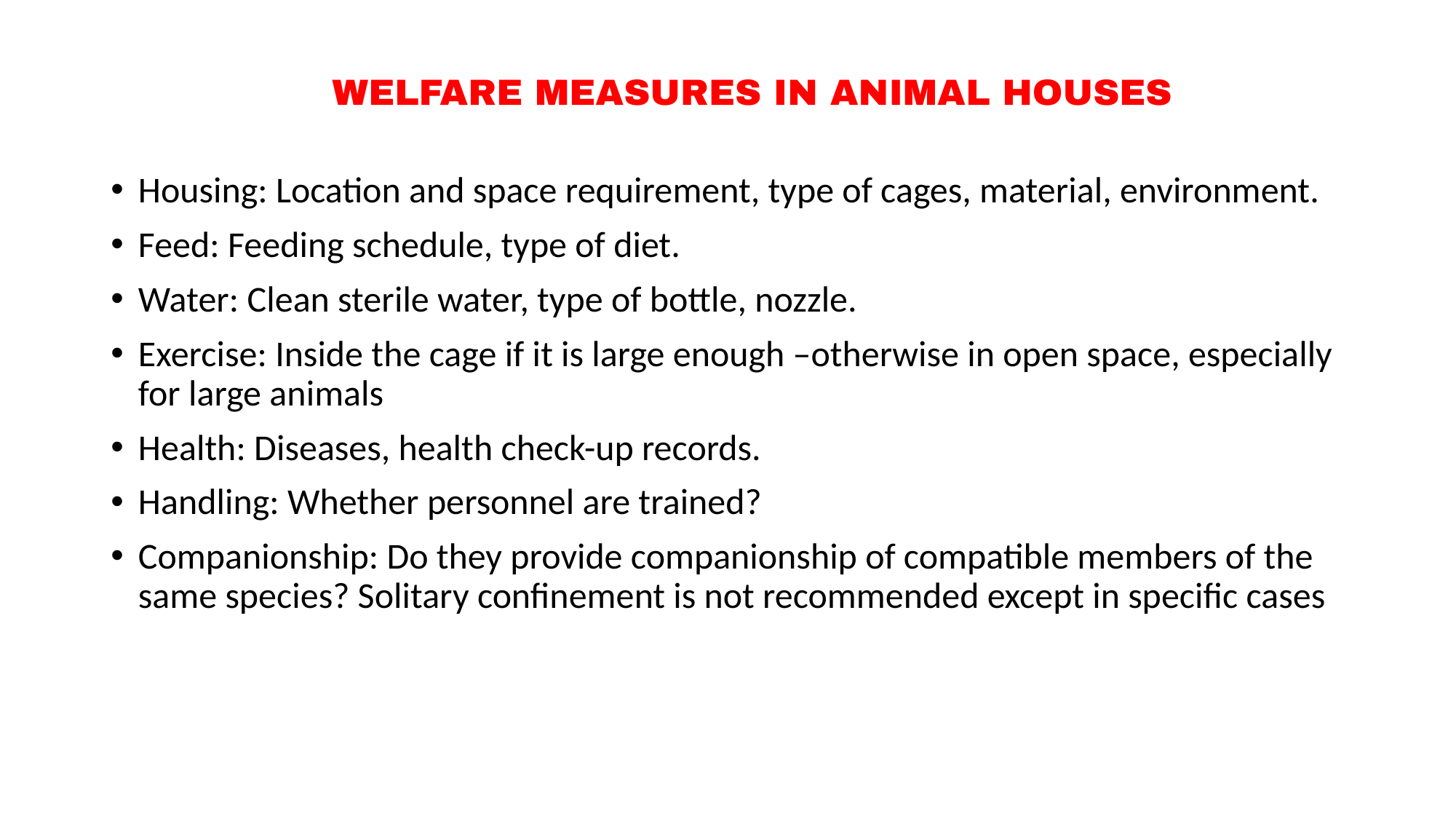

WELFARE MEASURES IN ANIMAL HOUSES
Housing: Location and space requirement, type of cages, material, environment.
Feed: Feeding schedule, type of diet.
Water: Clean sterile water, type of bottle, nozzle.
Exercise: Inside the cage if it is large enough –otherwise in open space, especially for large animals
Health: Diseases, health check-up records.
Handling: Whether personnel are trained?
Companionship: Do they provide companionship of compatible members of the same species? Solitary confinement is not recommended except in specific cases